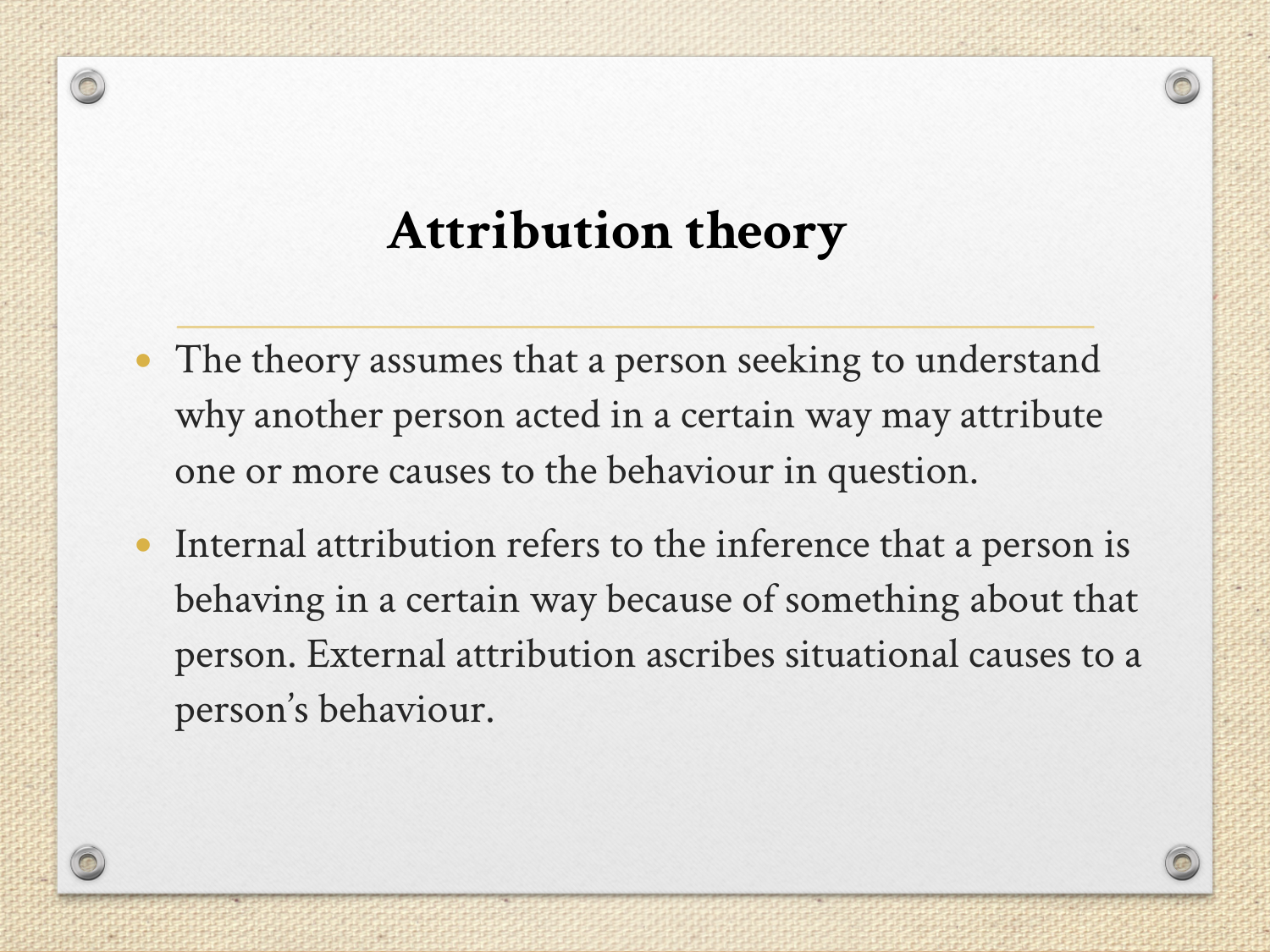

# Attribution theory
The theory assumes that a person seeking to understand why another person acted in a certain way may attribute one or more causes to the behaviour in question.
Internal attribution refers to the inference that a person is behaving in a certain way because of something about that person. External attribution ascribes situational causes to a person’s behaviour.